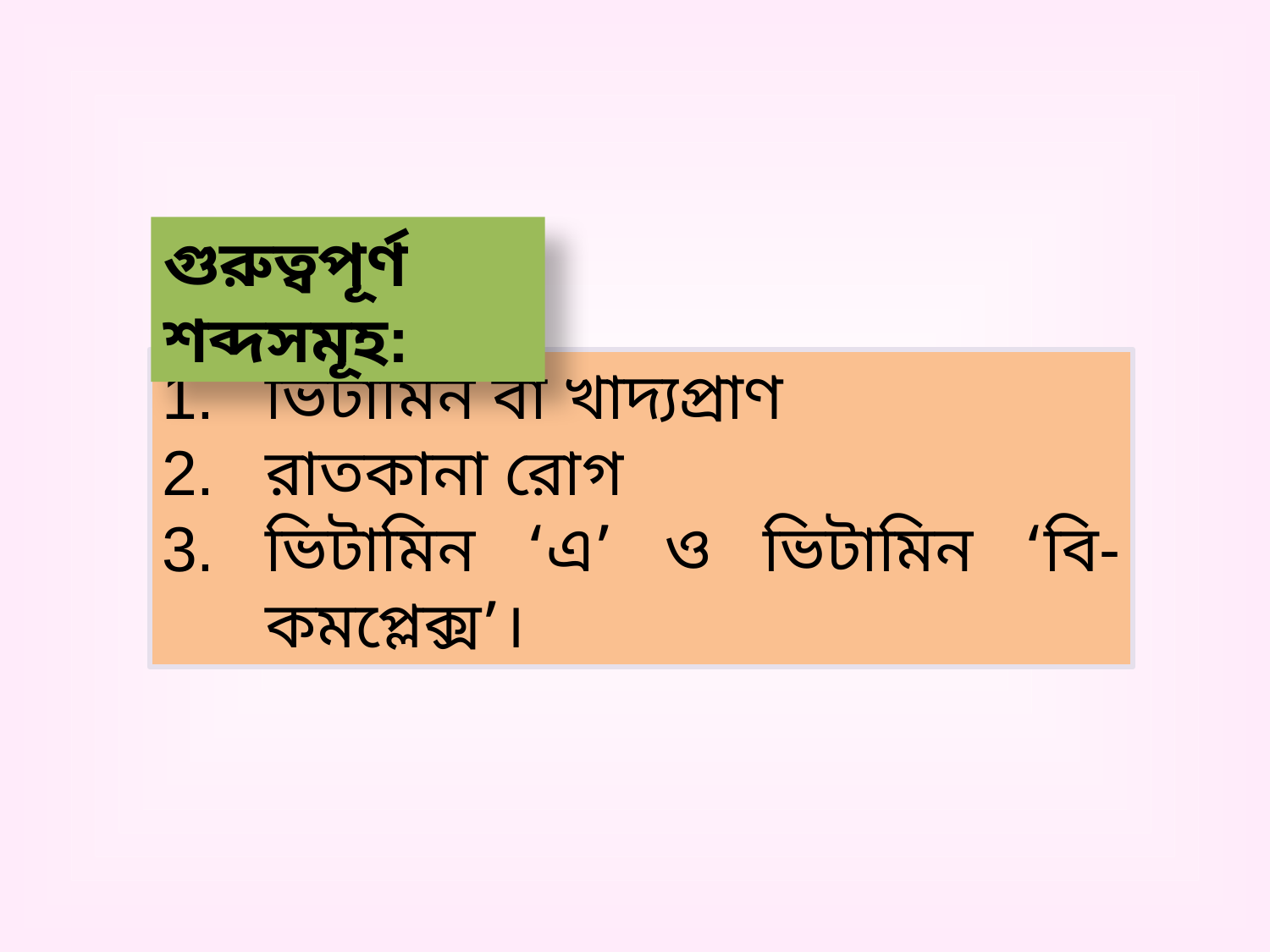

গুরুত্বপূর্ণ শব্দসমূহ:
ভিটামিন বা খাদ্যপ্রাণ
রাতকানা রোগ
ভিটামিন ‘এ’ ও ভিটামিন ‘বি-কমপ্লেক্স’।